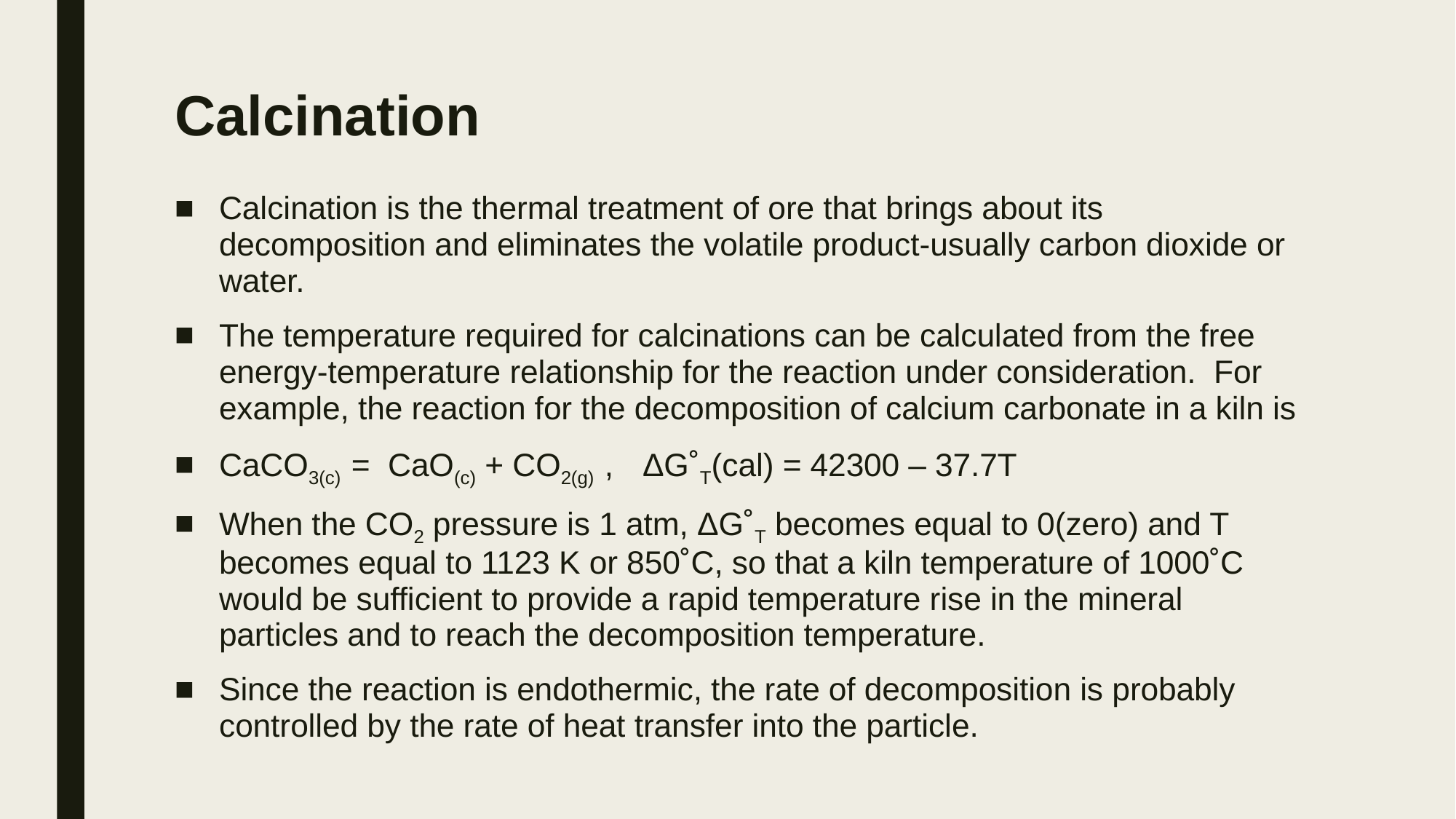

# Calcination
Calcination is the thermal treatment of ore that brings about its decomposition and eliminates the volatile product-usually carbon dioxide or water.
The temperature required for calcinations can be calculated from the free energy-temperature relationship for the reaction under consideration.  For example, the reaction for the decomposition of calcium carbonate in a kiln is
CaCO3(c)  =  CaO(c) + CO2(g)  ,			ΔG˚T(cal) = 42300 – 37.7T
When the CO2 pressure is 1 atm, ΔG˚T becomes equal to 0(zero) and T becomes equal to 1123 K or 850˚C, so that a kiln temperature of 1000˚C would be sufficient to provide a rapid temperature rise in the mineral particles and to reach the decomposition temperature.
Since the reaction is endothermic, the rate of decomposition is probably controlled by the rate of heat transfer into the particle.